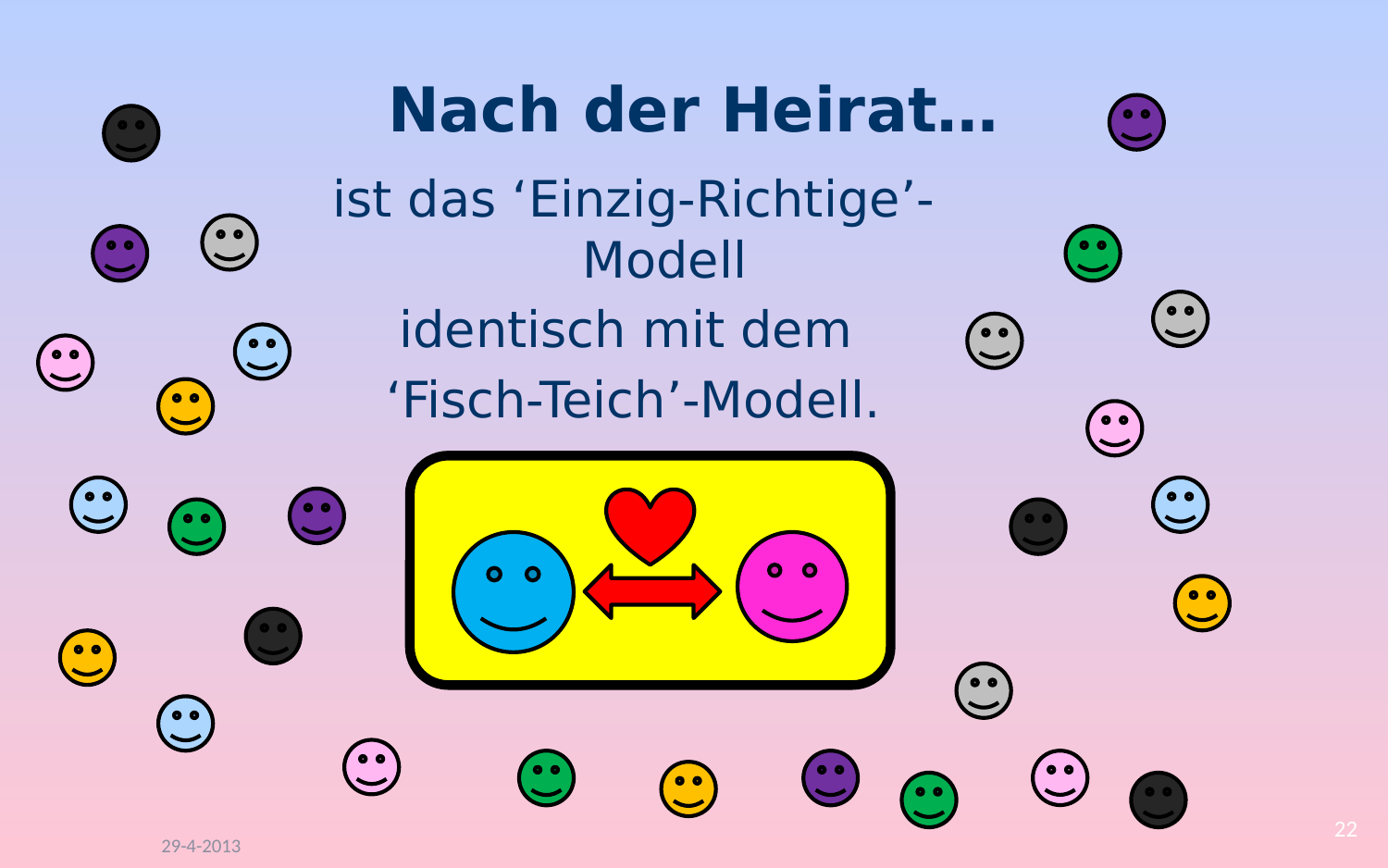

# Nach der Heirat…

ist das ‘Einzig-Richtige’-Modell
identisch mit dem
‘Fisch-Teich’-Modell.

22
29-4-2013